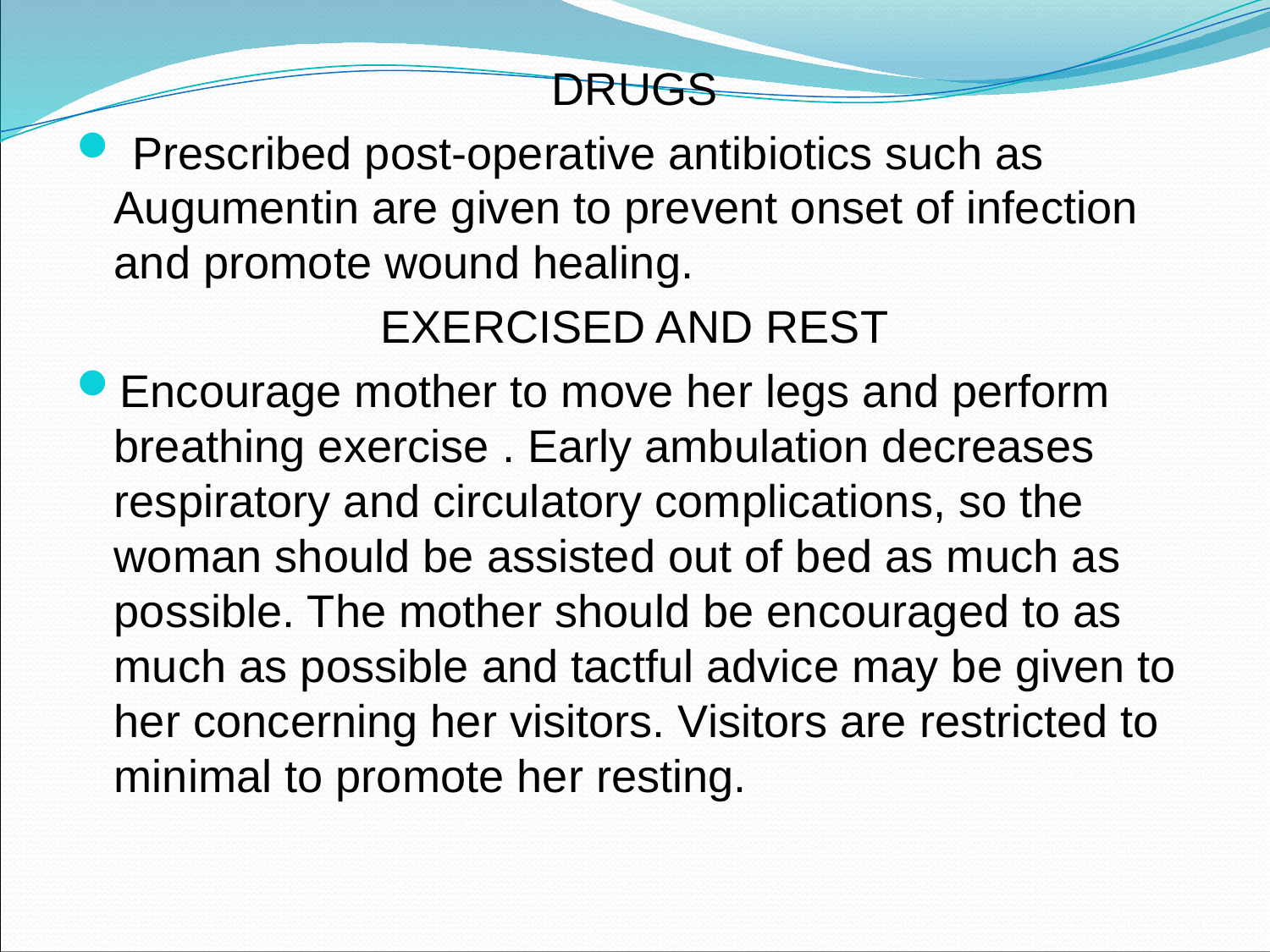

DRUGS
 Prescribed post-operative antibiotics such as Augumentin are given to prevent onset of infection and promote wound healing.
EXERCISED AND REST
Encourage mother to move her legs and perform breathing exercise . Early ambulation decreases respiratory and circulatory complications, so the woman should be assisted out of bed as much as possible. The mother should be encouraged to as much as possible and tactful advice may be given to her concerning her visitors. Visitors are restricted to minimal to promote her resting.